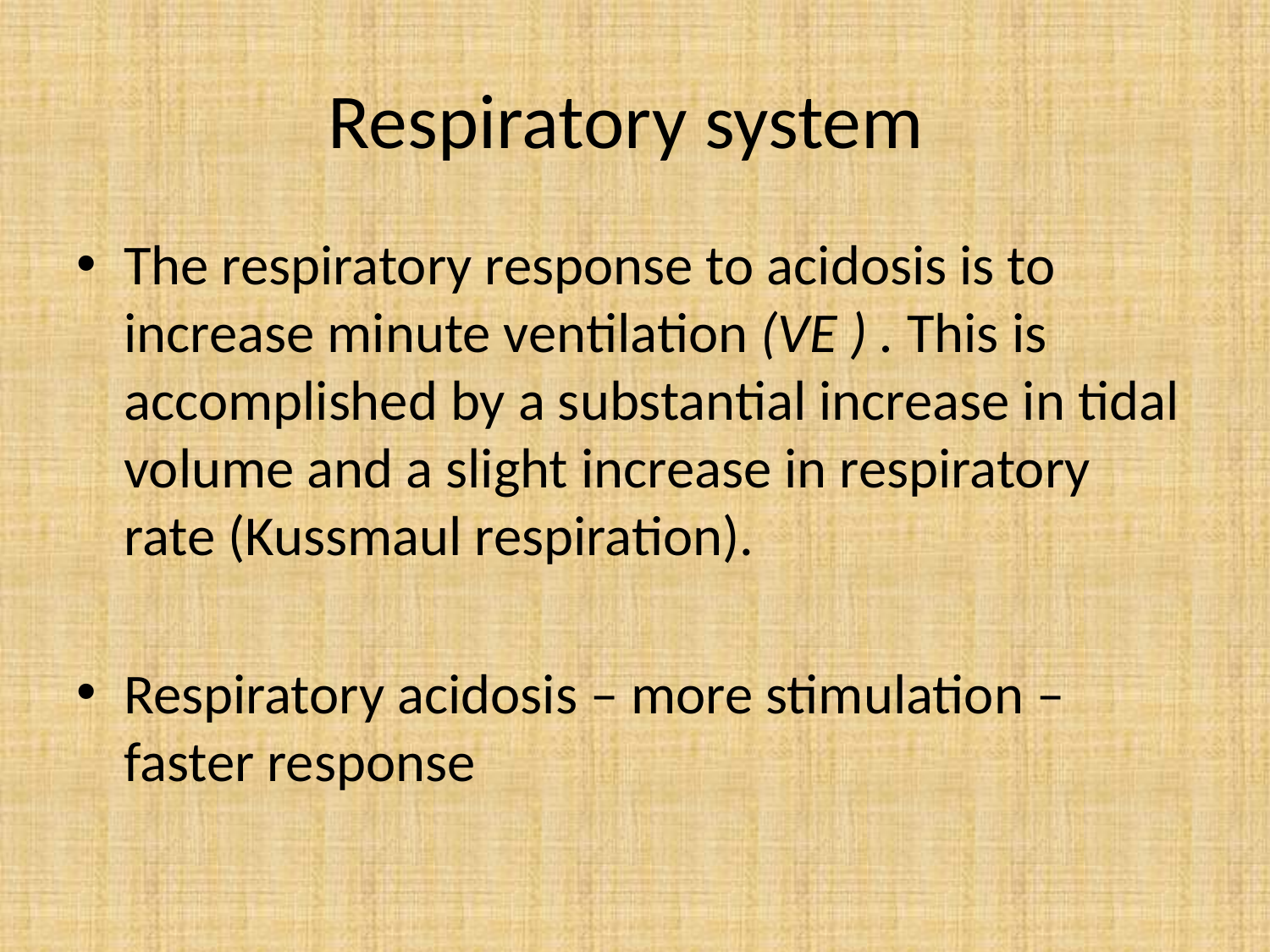

# Respiratory system
The respiratory response to acidosis is to increase minute ventilation (VE ) . This is accomplished by a substantial increase in tidal volume and a slight increase in respiratory rate (Kussmaul respiration).

Respiratory acidosis – more stimulation – faster response